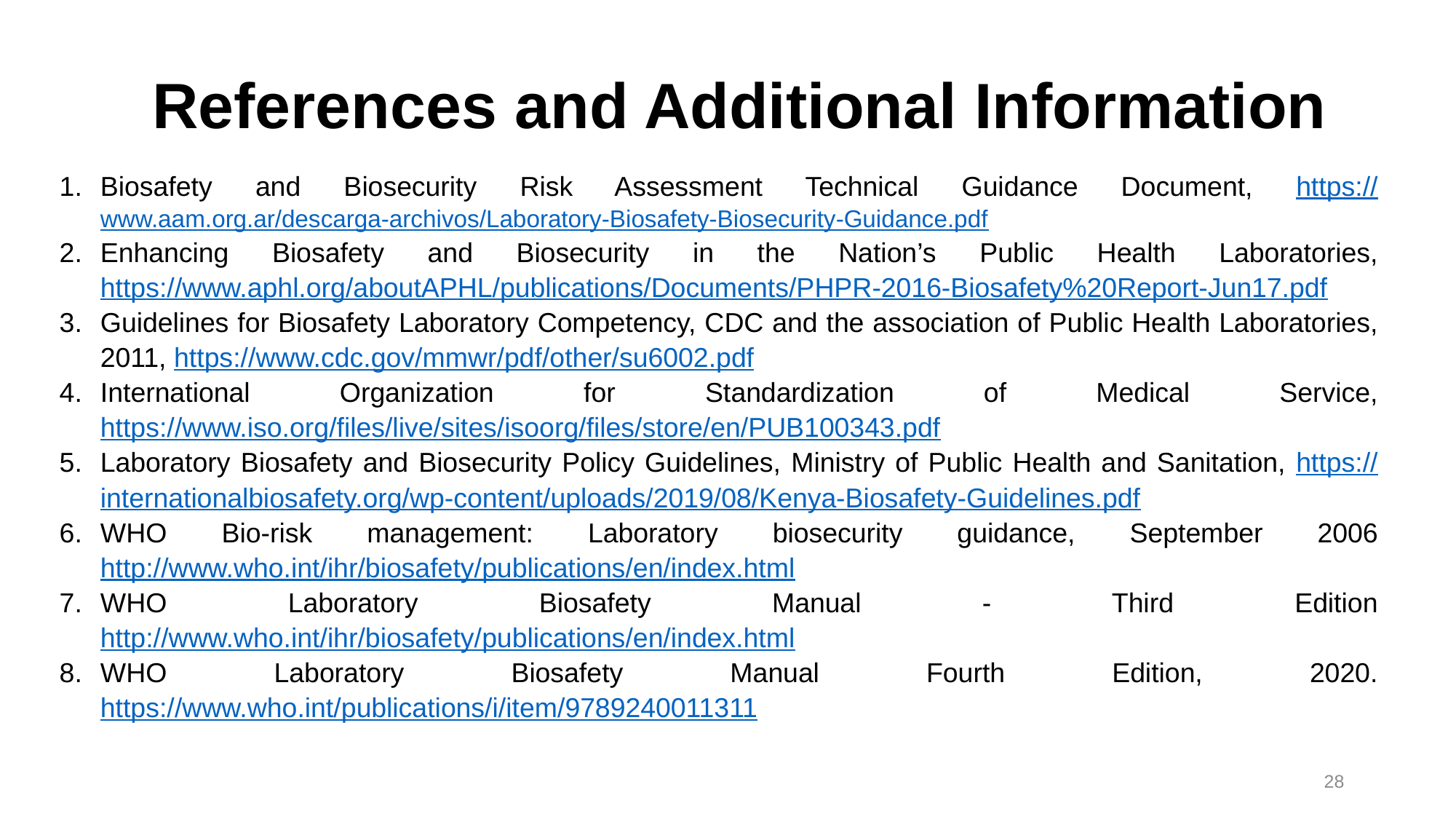

# References and Additional Information
Biosafety and Biosecurity Risk Assessment Technical Guidance Document, https://www.aam.org.ar/descarga-archivos/Laboratory-Biosafety-Biosecurity-Guidance.pdf
Enhancing Biosafety and Biosecurity in the Nation’s Public Health Laboratories,https://www.aphl.org/aboutAPHL/publications/Documents/PHPR-2016-Biosafety%20Report-Jun17.pdf
Guidelines for Biosafety Laboratory Competency, CDC and the association of Public Health Laboratories, 2011, https://www.cdc.gov/mmwr/pdf/other/su6002.pdf
International Organization for Standardization of Medical Service, https://www.iso.org/files/live/sites/isoorg/files/store/en/PUB100343.pdf
Laboratory Biosafety and Biosecurity Policy Guidelines, Ministry of Public Health and Sanitation, https://internationalbiosafety.org/wp-content/uploads/2019/08/Kenya-Biosafety-Guidelines.pdf
WHO Bio-risk management: Laboratory biosecurity guidance, September 2006 http://www.who.int/ihr/biosafety/publications/en/index.html
WHO Laboratory Biosafety Manual - Third Edition http://www.who.int/ihr/biosafety/publications/en/index.html
WHO Laboratory Biosafety Manual Fourth Edition, 2020. https://www.who.int/publications/i/item/9789240011311

28